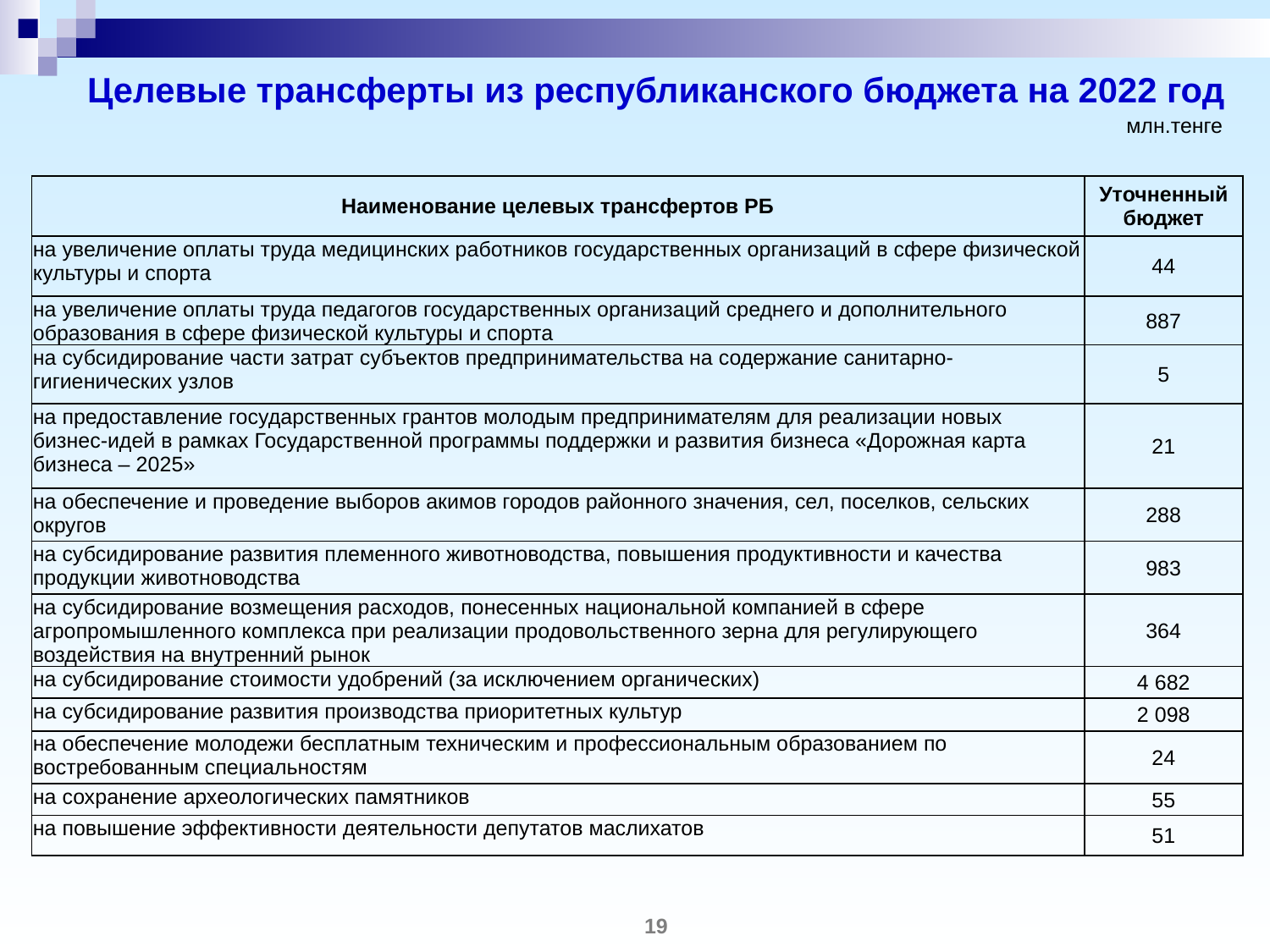

Целевые трансферты из республиканского бюджета на 2022 год
млн.тенге
| Наименование целевых трансфертов РБ | Уточненный бюджет |
| --- | --- |
| на увеличение оплаты труда медицинских работников государственных организаций в сфере физической культуры и спорта | 44 |
| на увеличение оплаты труда педагогов государственных организаций среднего и дополнительного образования в сфере физической культуры и спорта | 887 |
| на субсидирование части затрат субъектов предпринимательства на содержание санитарно-гигиенических узлов | 5 |
| на предоставление государственных грантов молодым предпринимателям для реализации новых бизнес-идей в рамках Государственной программы поддержки и развития бизнеса «Дорожная карта бизнеса – 2025» | 21 |
| на обеспечение и проведение выборов акимов городов районного значения, сел, поселков, сельских округов | 288 |
| на субсидирование развития племенного животноводства, повышения продуктивности и качества продукции животноводства | 983 |
| на субсидирование возмещения расходов, понесенных национальной компанией в сфере агропромышленного комплекса при реализации продовольственного зерна для регулирующего воздействия на внутренний рынок | 364 |
| на субсидирование стоимости удобрений (за исключением органических) | 4 682 |
| на субсидирование развития производства приоритетных культур | 2 098 |
| на обеспечение молодежи бесплатным техническим и профессиональным образованием по востребованным специальностям | 24 |
| на сохранение археологических памятников | 55 |
| на повышение эффективности деятельности депутатов маслихатов | 51 |
19